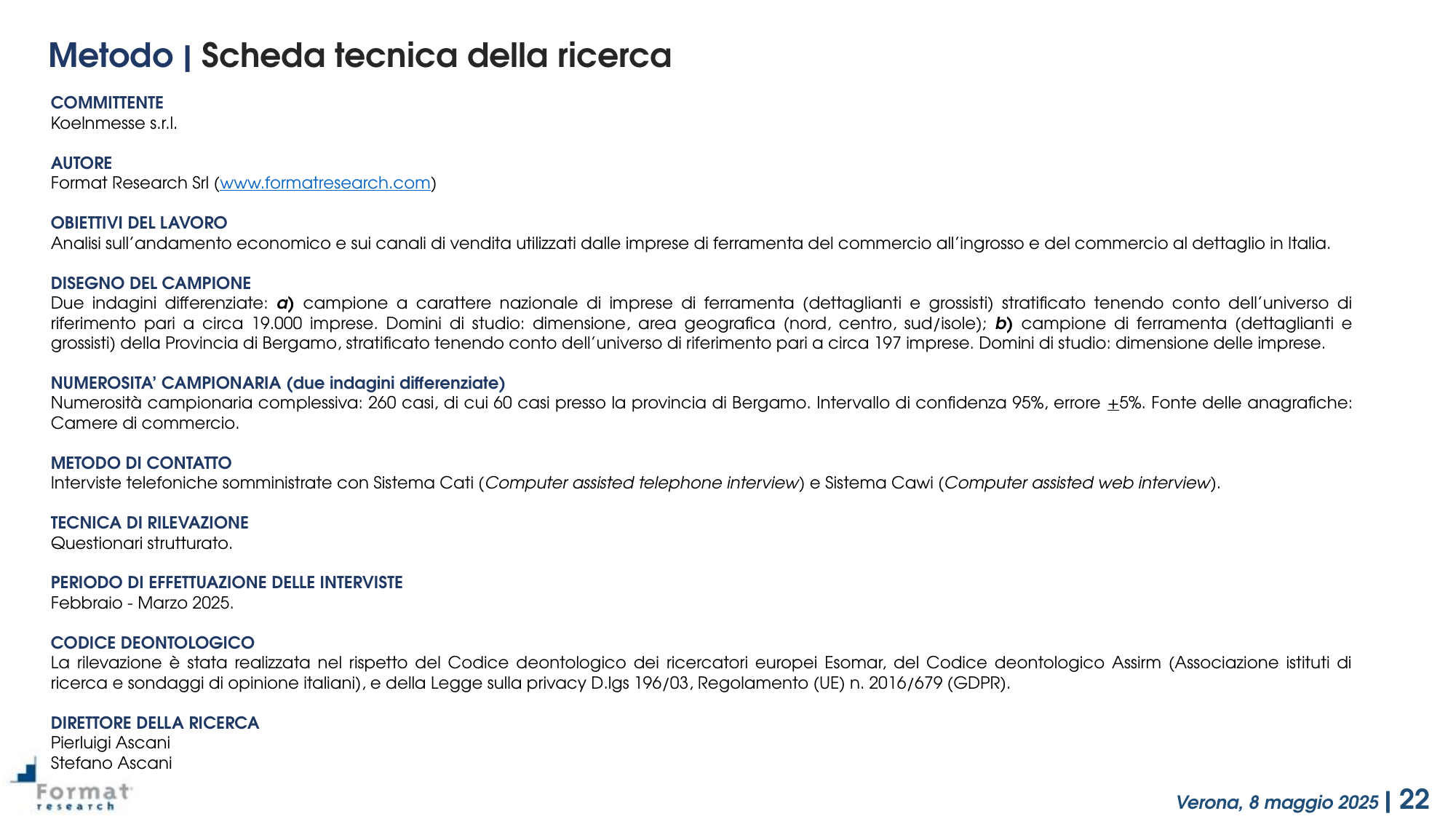

Metodo | Scheda tecnica della ricerca
COMMITTENTE
Koelnmesse s.r.l.

AUTORE
Format Research Srl (www.formatresearch.com)

OBIETTIVI DEL LAVORO
Analisi sull’andamento economico e sui canali di vendita utilizzati dalle imprese di ferramenta del commercio all’ingrosso e del commercio al dettaglio in Italia.

DISEGNO DEL CAMPIONE
Due indagini differenziate: a) campione a carattere nazionale di imprese di ferramenta (dettaglianti e grossisti) stratificato tenendo conto dell’universo di riferimento pari a circa 19.000 imprese. Domini di studio: dimensione, area geografica (nord, centro, sud/isole); b) campione di ferramenta (dettaglianti e grossisti) della Provincia di Bergamo, stratificato tenendo conto dell’universo di riferimento pari a circa 197 imprese. Domini di studio: dimensione delle imprese.

NUMEROSITA’ CAMPIONARIA (due indagini differenziate)
Numerosità campionaria complessiva: 260 casi, di cui 60 casi presso la provincia di Bergamo. Intervallo di confidenza 95%, errore +5%. Fonte delle anagrafiche: Camere di commercio.

METODO DI CONTATTO
Interviste telefoniche somministrate con Sistema Cati (Computer assisted telephone interview) e Sistema Cawi (Computer assisted web interview).

TECNICA DI RILEVAZIONE
Questionari strutturato.

PERIODO DI EFFETTUAZIONE DELLE INTERVISTE
Febbraio - Marzo 2025.

CODICE DEONTOLOGICO
La rilevazione è stata realizzata nel rispetto del Codice deontologico dei ricercatori europei Esomar, del Codice deontologico Assirm (Associazione istituti di ricerca e sondaggi di opinione italiani), e della Legge sulla privacy D.lgs 196/03, Regolamento (UE) n. 2016/679 (GDPR).

DIRETTORE DELLA RICERCA
Pierluigi Ascani
Stefano Ascani